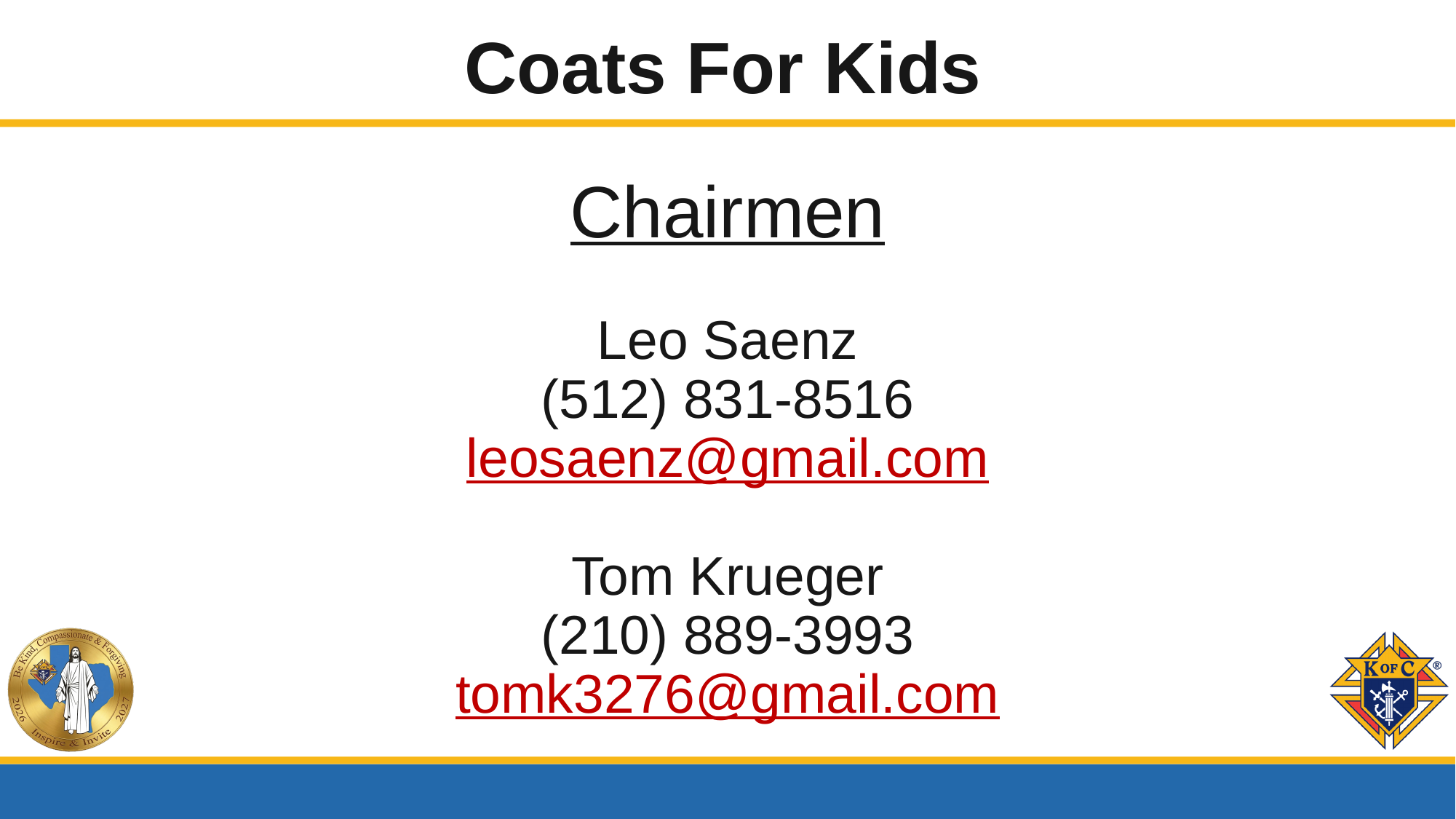

# Coats For Kids
Chairmen
Leo Saenz
(512) 831-8516
leosaenz@gmail.com
Tom Krueger
(210) 889-3993
tomk3276@gmail.com